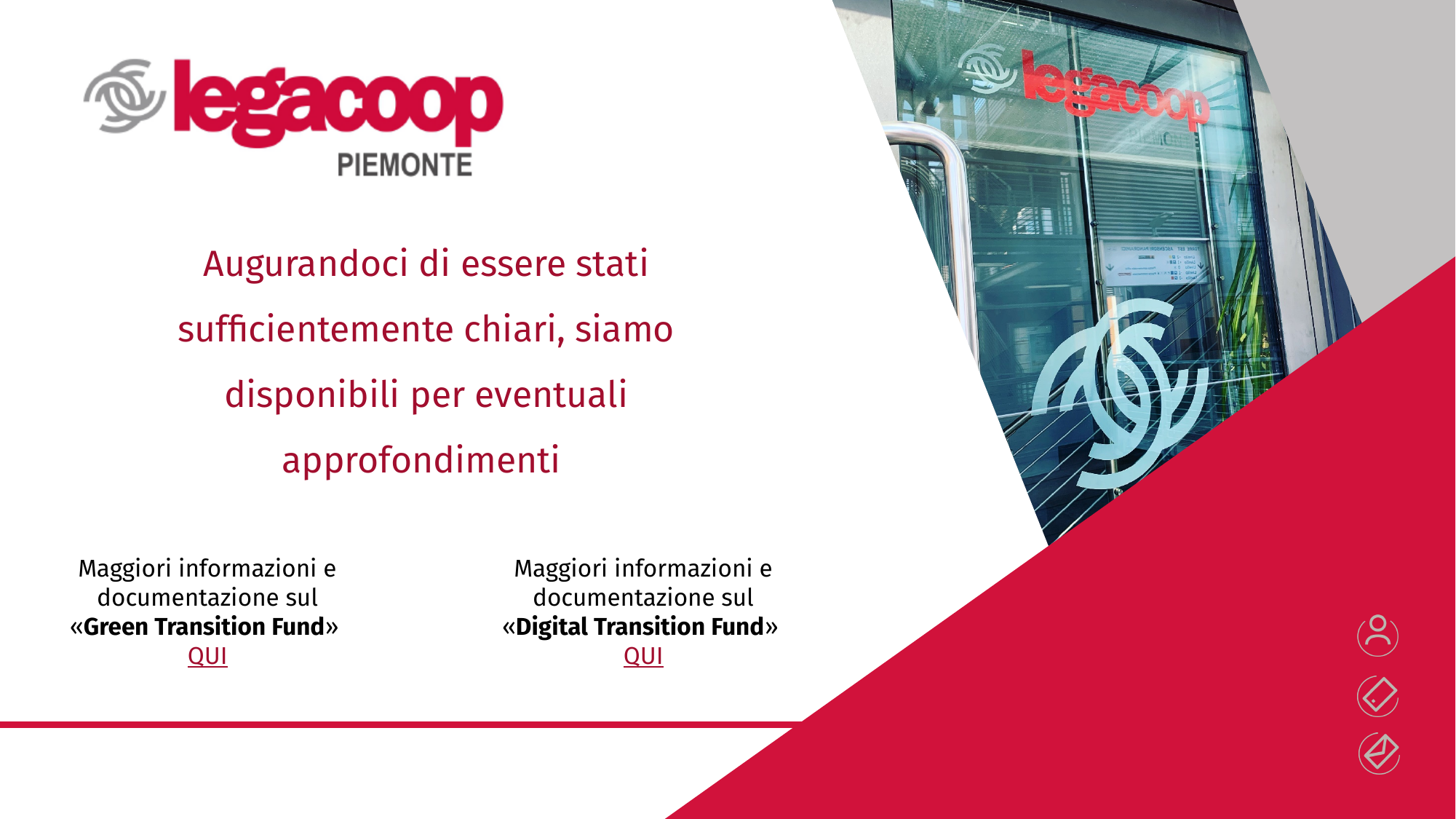

# Augurandoci di essere stati sufficientemente chiari, siamo disponibili per eventuali approfondimenti
Maggiori informazioni e documentazione sul «Green Transition Fund» QUI
Maggiori informazioni e documentazione sul «Digital Transition Fund» QUI